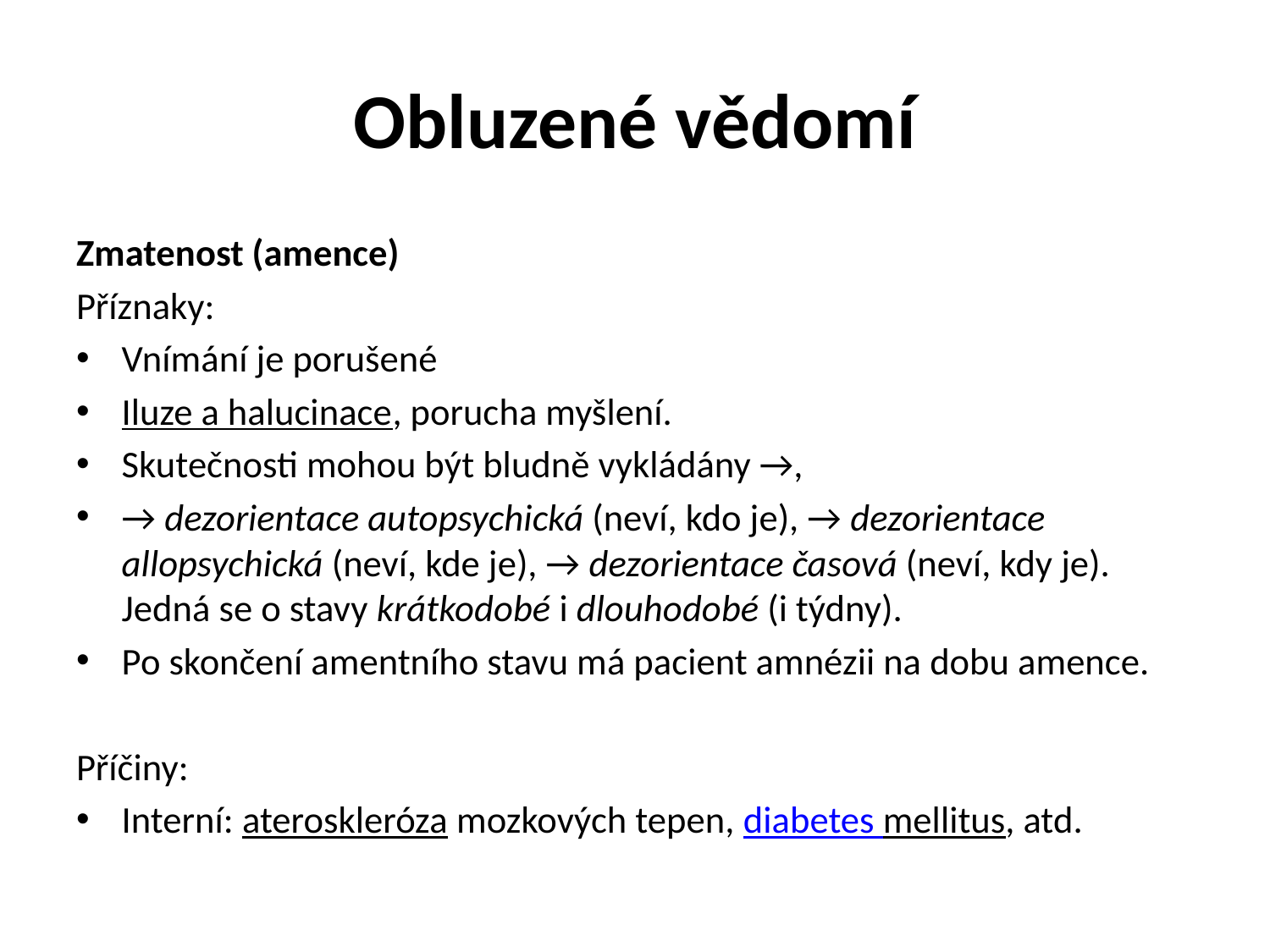

# Obluzené vědomí
Zmatenost (amence)
Příznaky:
Vnímání je porušené
Iluze a halucinace, porucha myšlení.
Skutečnosti mohou být bludně vykládány →,
→ dezorientace autopsychická (neví, kdo je), → dezorientace allopsychická (neví, kde je), → dezorientace časová (neví, kdy je). Jedná se o stavy krátkodobé i dlouhodobé (i týdny).
Po skončení amentního stavu má pacient amnézii na dobu amence.

Příčiny:
Interní: ateroskleróza mozkových tepen, diabetes mellitus, atd.